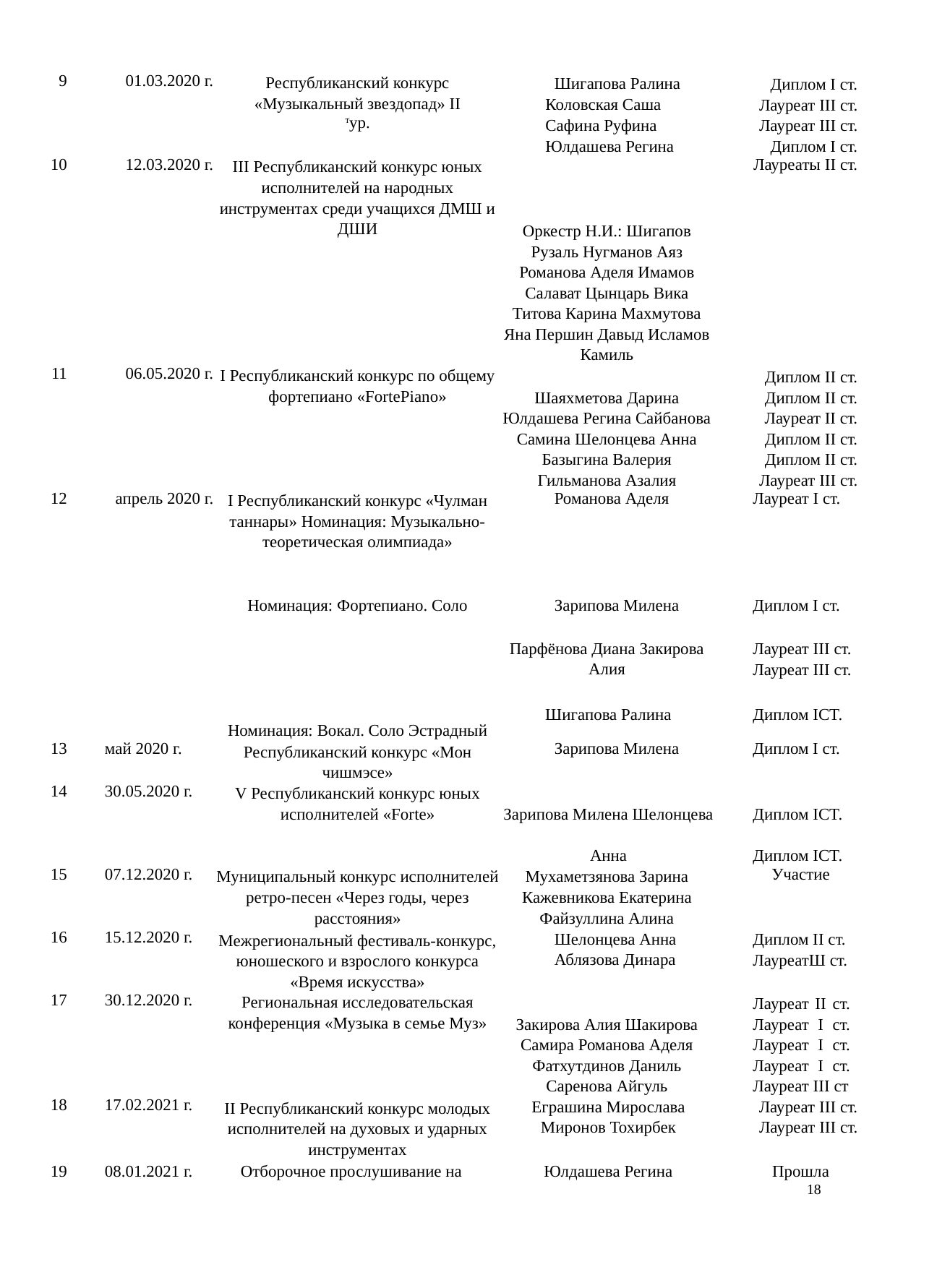

| 9 | 01.03.2020 г. | Республиканский конкурс «Музыкальный звездопад» II тур. | Шигапова Ралина Коловская Саша Сафина Руфина Юлдашева Регина | Диплом I ст. Лауреат III ст. Лауреат III ст. Диплом I ст. |
| --- | --- | --- | --- | --- |
| 10 | 12.03.2020 г. | III Республиканский конкурс юных исполнителей на народных инструментах среди учащихся ДМШ и ДШИ | Оркестр Н.И.: Шигапов Рузаль Нугманов Аяз Романова Аделя Имамов Салават Цынцарь Вика Титова Карина Махмутова Яна Першин Давыд Исламов Камиль | Лауреаты II ст. |
| 11 | 06.05.2020 г. | I Республиканский конкурс по общему фортепиано «FortePiano» | Шаяхметова Дарина Юлдашева Регина Сайбанова Самина Шелонцева Анна Базыгина Валерия Гильманова Азалия | Диплом II ст. Диплом II ст. Лауреат II ст. Диплом II ст. Диплом II ст. Лауреат III ст. |
| 12 | апрель 2020 г. | I Республиканский конкурс «Чулман таннары» Номинация: Музыкально-теоретическая олимпиада» | Романова Аделя | Лауреат I ст. |
|  |  | Номинация: Фортепиано. Соло | Зарипова Милена | Диплом I ст. |
|  |  |  | Парфёнова Диана Закирова Алия | Лауреат III ст. Лауреат III ст. |
|  |  | Номинация: Вокал. Соло Эстрадный | Шигапова Ралина | Диплом Ict. |
| 13 | май 2020 г. | Республиканский конкурс «Мон чишмэсе» | Зарипова Милена | Диплом I ст. |
| 14 | 30.05.2020 г. | V Республиканский конкурс юных исполнителей «Forte» | Зарипова Милена Шелонцева Анна | Диплом Ict. Диплом Ict. |
| 15 | 07.12.2020 г. | Муниципальный конкурс исполнителей ретро-песен «Через годы, через расстояния» | Мухаметзянова Зарина Кажевникова Екатерина Файзуллина Алина | Участие |
| 16 | 15.12.2020 г. | Межрегиональный фестиваль-конкурс, юношеского и взрослого конкурса «Время искусства» | Шелонцева Анна Аблязова Динара | Диплом II ст. ЛауреатШ ст. |
| 17 | 30.12.2020 г. | Региональная исследовательская конференция «Музыка в семье Муз» | Закирова Алия Шакирова Самира Романова Аделя Фатхутдинов Даниль Саренова Айгуль | Лауреат II ст. Лауреат I ст. Лауреат I ст. Лауреат I ст. Лауреат III ст |
| 18 | 17.02.2021 г. | II Республиканский конкурс молодых исполнителей на духовых и ударных инструментах | Еграшина Мирослава Миронов Тохирбек | Лауреат III ст. Лауреат III ст. |
| 19 | 08.01.2021 г. | Отборочное прослушивание на | Юлдашева Регина | Прошла |
18